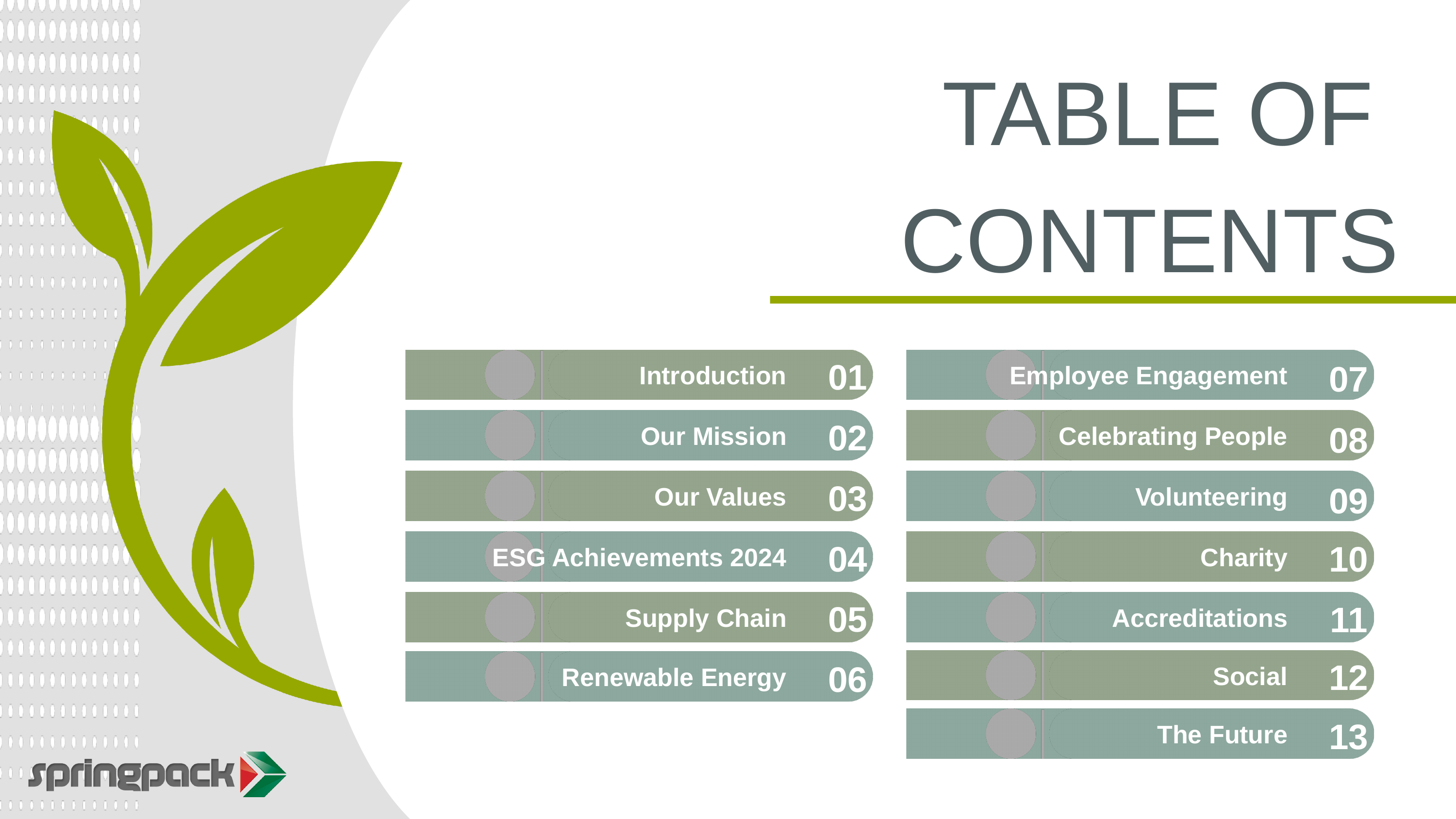

TABLE OF
CONTENTS

01
07

Introduction
Employee Engagement

02

08
Our Mission
Celebrating People
03

09
Our Values
Volunteering

04
10

ESG Achievements 2024
Charity
05
11

Supply Chain
Accreditations
12
06

Social
Renewable Energy
13

The Future